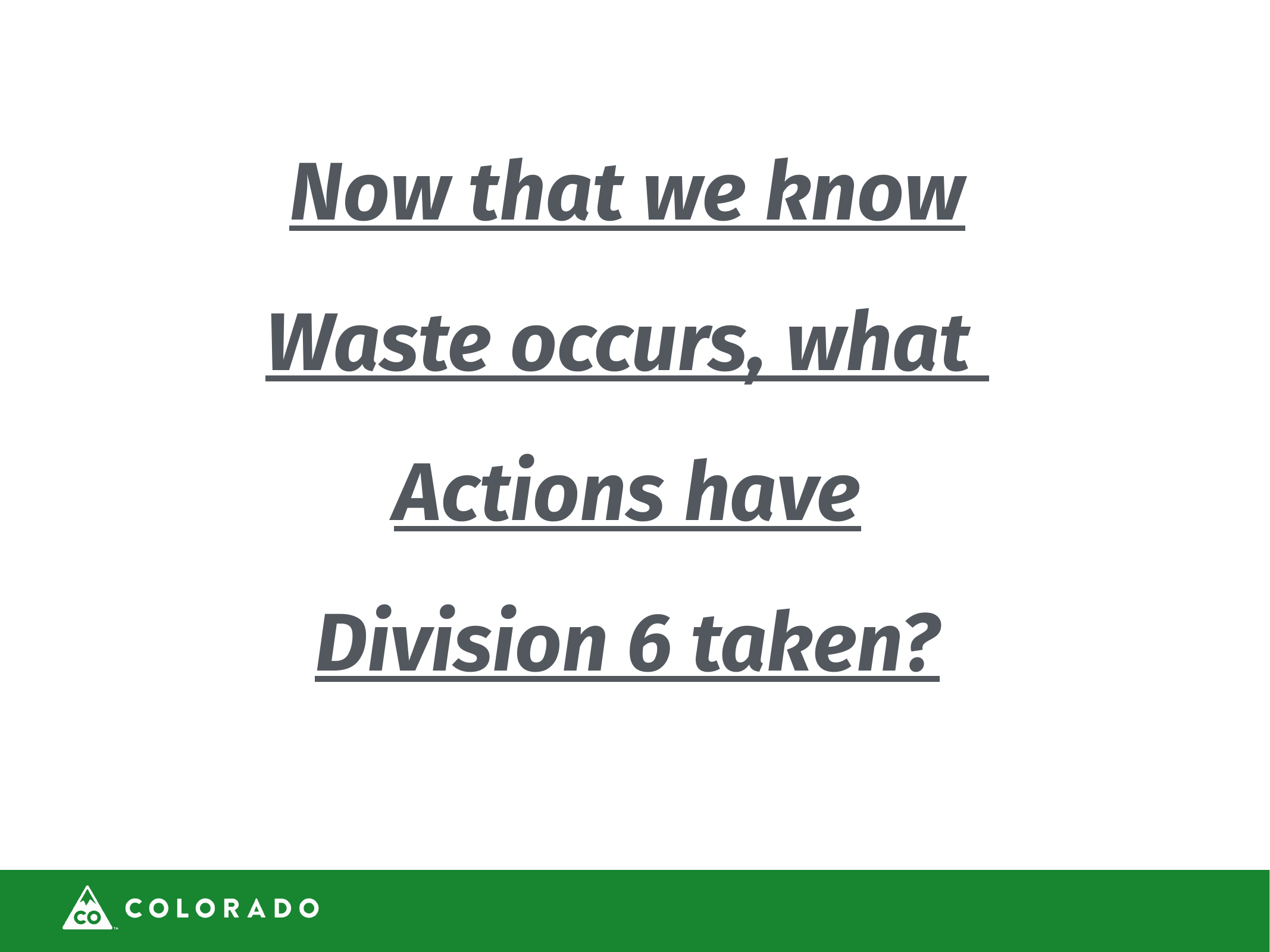

Now that we know
Waste occurs, what
Actions have
Division 6 taken?